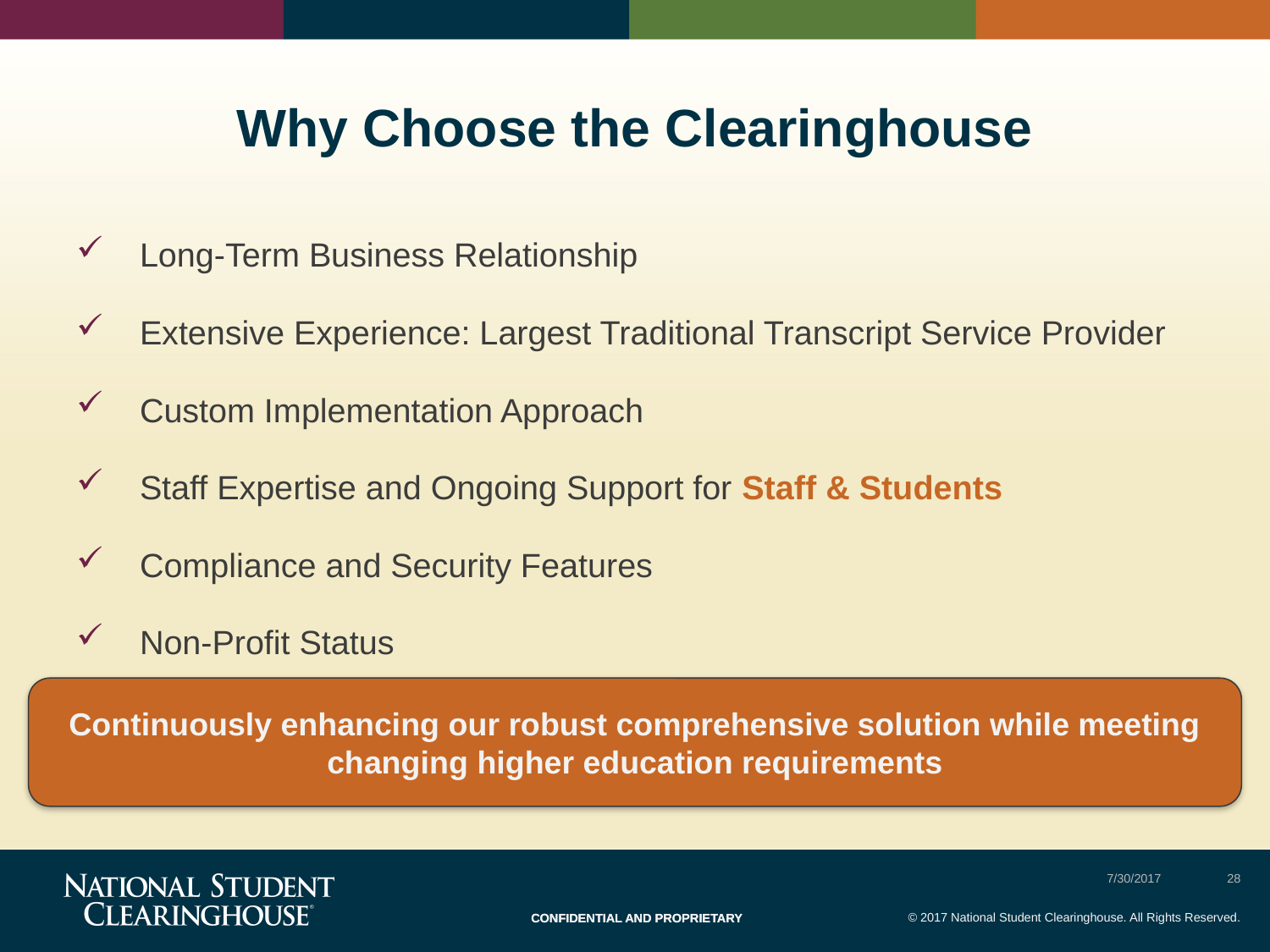

# Why Choose the Clearinghouse
Long-Term Business Relationship
Extensive Experience: Largest Traditional Transcript Service Provider
Custom Implementation Approach
Staff Expertise and Ongoing Support for Staff & Students
Compliance and Security Features
Non-Profit Status

Continuously enhancing our robust comprehensive solution while meeting changing higher education requirements
7/30/2017
28